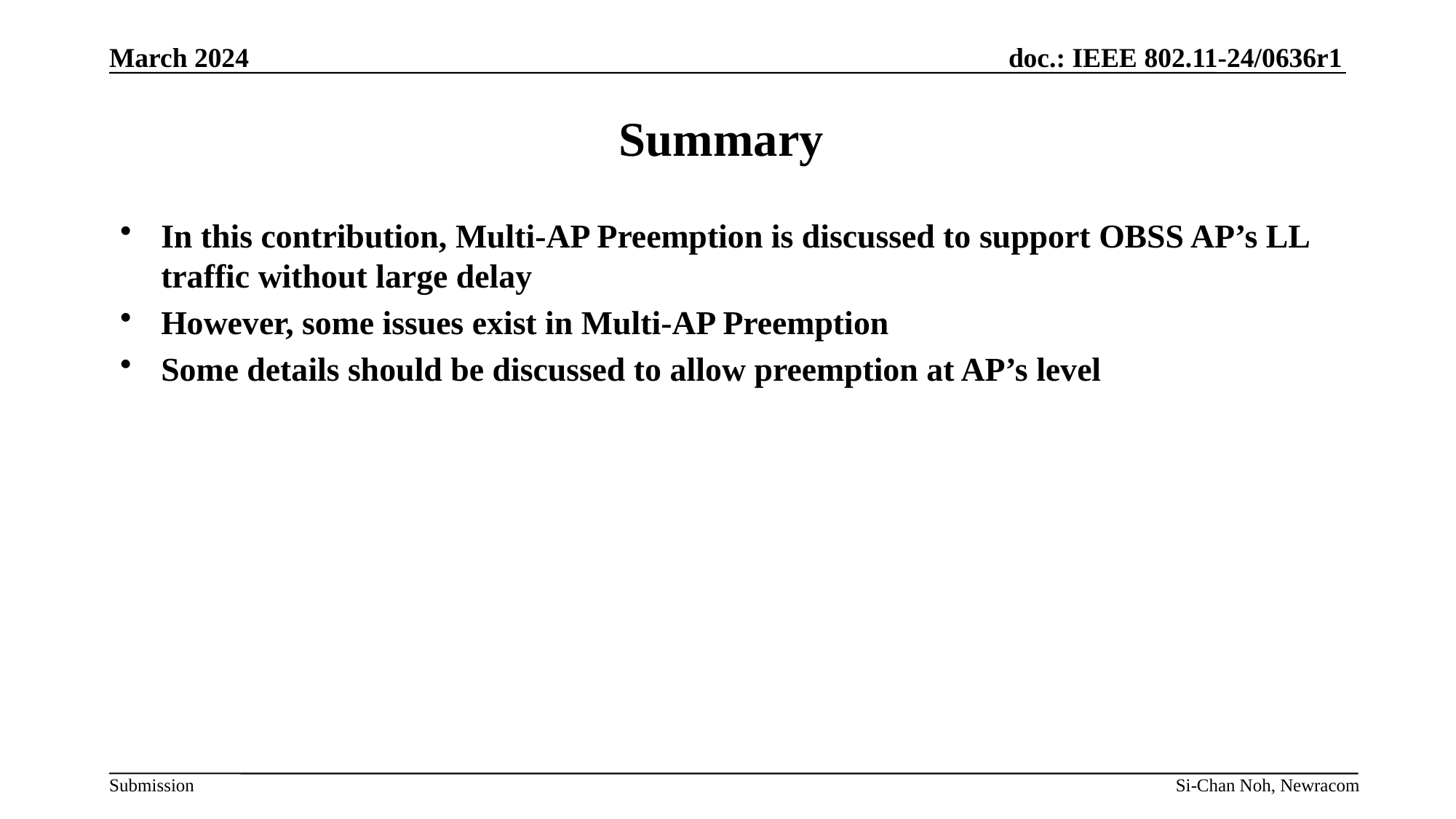

March 2024
# Summary
In this contribution, Multi-AP Preemption is discussed to support OBSS AP’s LL traffic without large delay
However, some issues exist in Multi-AP Preemption
Some details should be discussed to allow preemption at AP’s level
Si-Chan Noh, Newracom
Slide 8